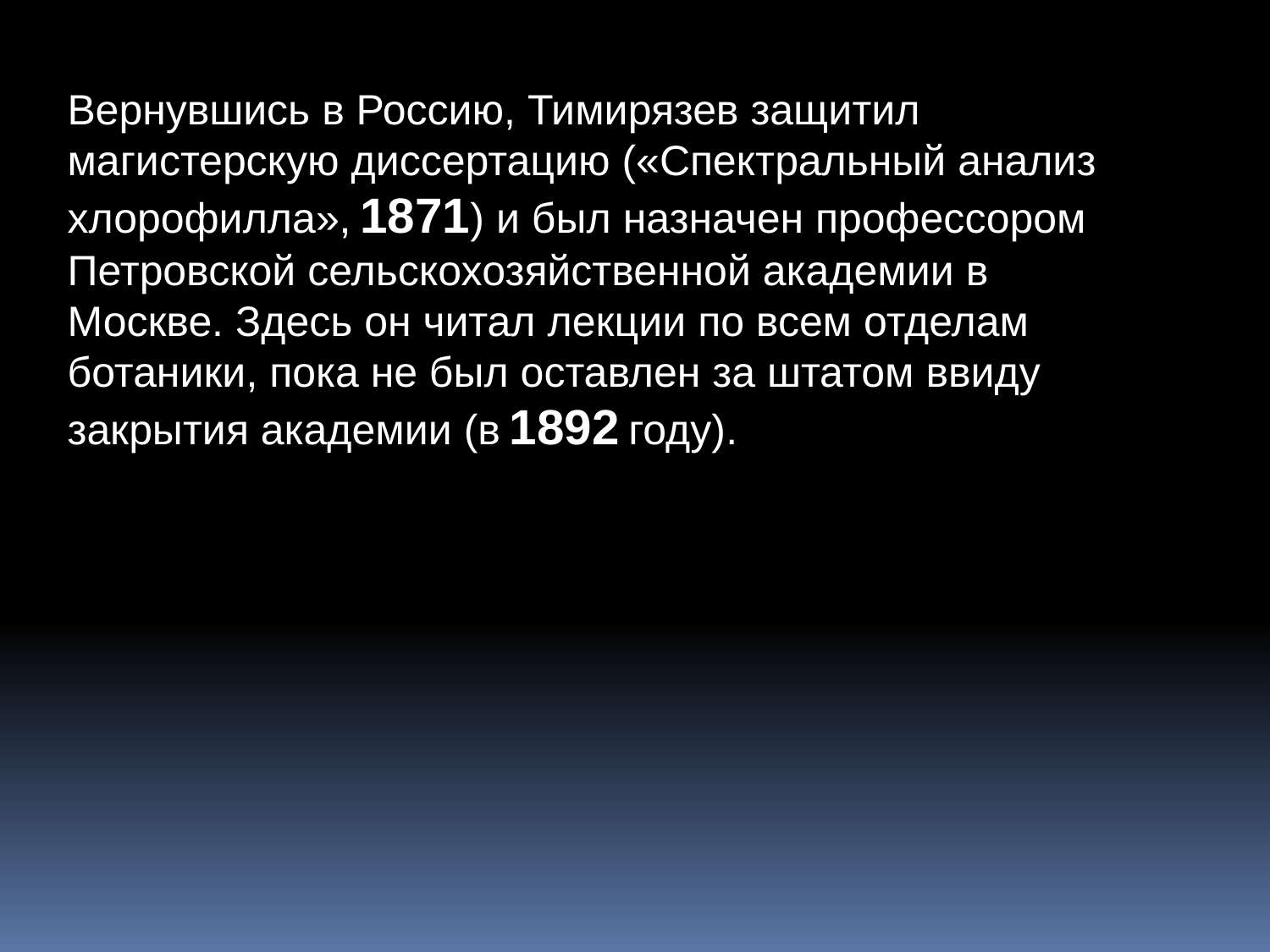

Вернувшись в Россию, Тимирязев защитил магистерскую диссертацию («Спектральный анализ хлорофилла», 1871) и был назначен профессором Петровской сельскохозяйственной академии в Москве. Здесь он читал лекции по всем отделам ботаники, пока не был оставлен за штатом ввиду закрытия академии (в 1892 году).